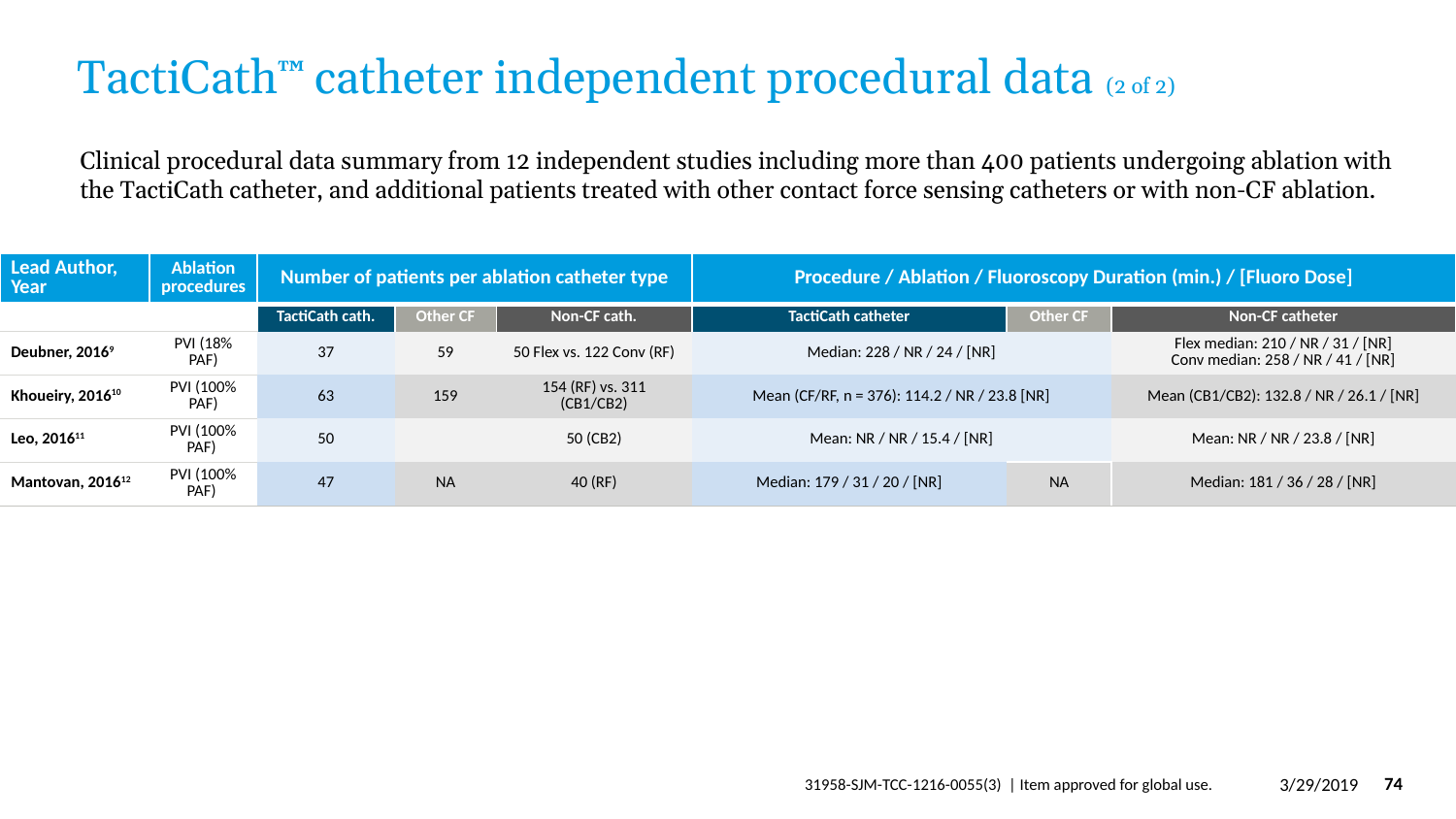

# TactiCath™ catheter independent procedural data (2 of 2)
Clinical procedural data summary from 12 independent studies including more than 400 patients undergoing ablation with the TactiCath catheter, and additional patients treated with other contact force sensing catheters or with non-CF ablation.
| Lead Author, Year | Ablation procedures | Number of patients per ablation catheter type |  |  | Procedure / Ablation / Fluoroscopy Duration (min.) / [Fluoro Dose] |  |  |
| --- | --- | --- | --- | --- | --- | --- | --- |
|  |  | TactiCath cath. | Other CF | Non-CF cath. | TactiCath catheter | Other CF | Non-CF catheter |
| Deubner, 20169 | PVI (18% PAF) | 37 | 59 | 50 Flex vs. 122 Conv (RF) | Median: 228 / NR / 24 / [NR] |  | Flex median: 210 / NR / 31 / [NR] Conv median: 258 / NR / 41 / [NR] |
| Khoueiry, 201610 | PVI (100% PAF) | 63 | 159 | 154 (RF) vs. 311 (CB1/CB2) | Mean (CF/RF, n = 376): 114.2 / NR / 23.8 [NR] |  | Mean (CB1/CB2): 132.8 / NR / 26.1 / [NR] |
| Leo, 201611 | PVI (100% PAF) | 50 |  | 50 (CB2) | Mean: NR / NR / 15.4 / [NR] |  | Mean: NR / NR / 23.8 / [NR] |
| Mantovan, 201612 | PVI (100% PAF) | 47 | NA | 40 (RF) | Median: 179 / 31 / 20 / [NR] | NA | Median: 181 / 36 / 28 / [NR] |
3/29/2019
74